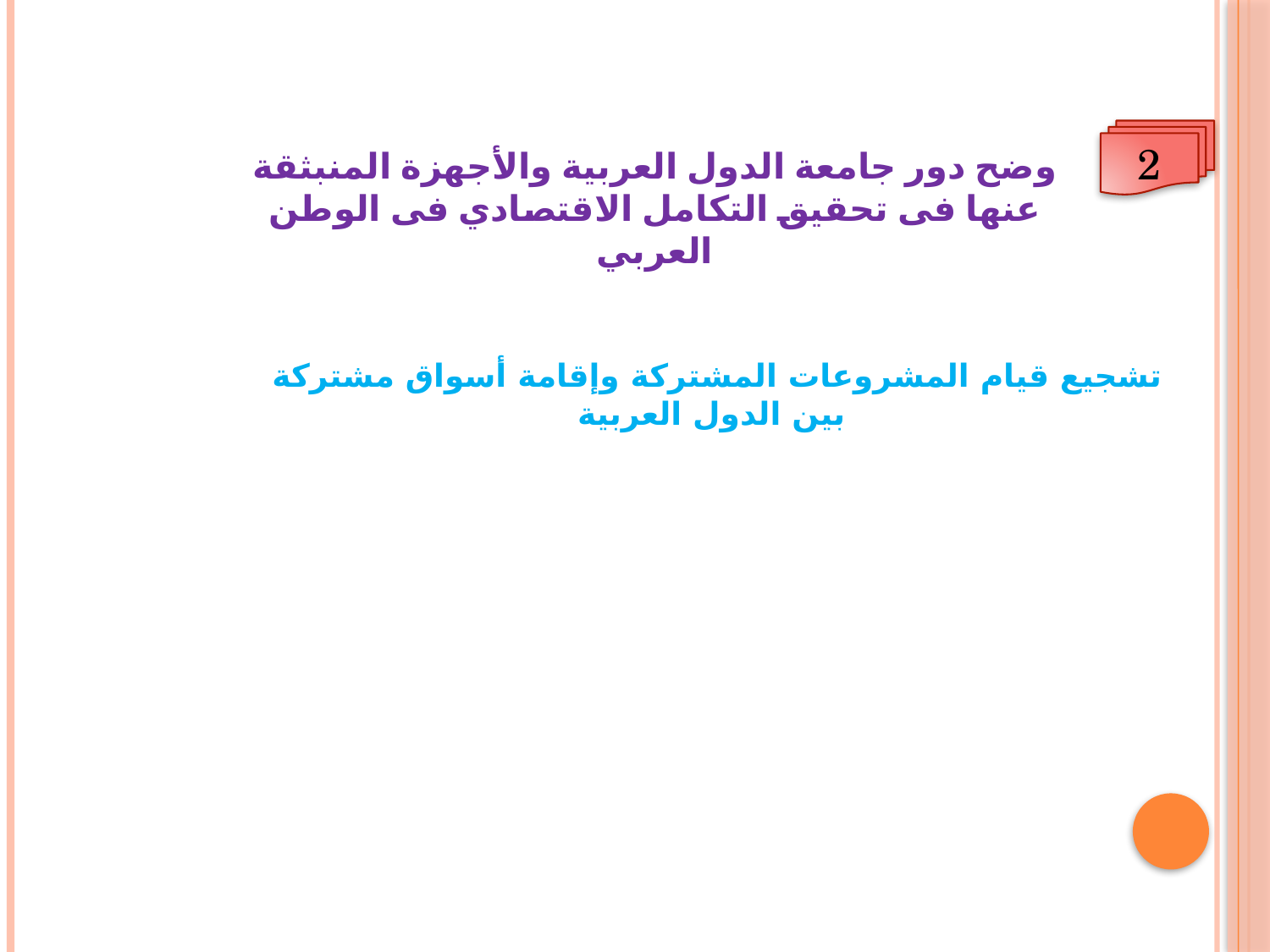

2
وضح دور جامعة الدول العربية والأجهزة المنبثقة عنها فى تحقيق التكامل الاقتصادي فى الوطن العربي
تشجيع قيام المشروعات المشتركة وإقامة أسواق مشتركة بين الدول العربية